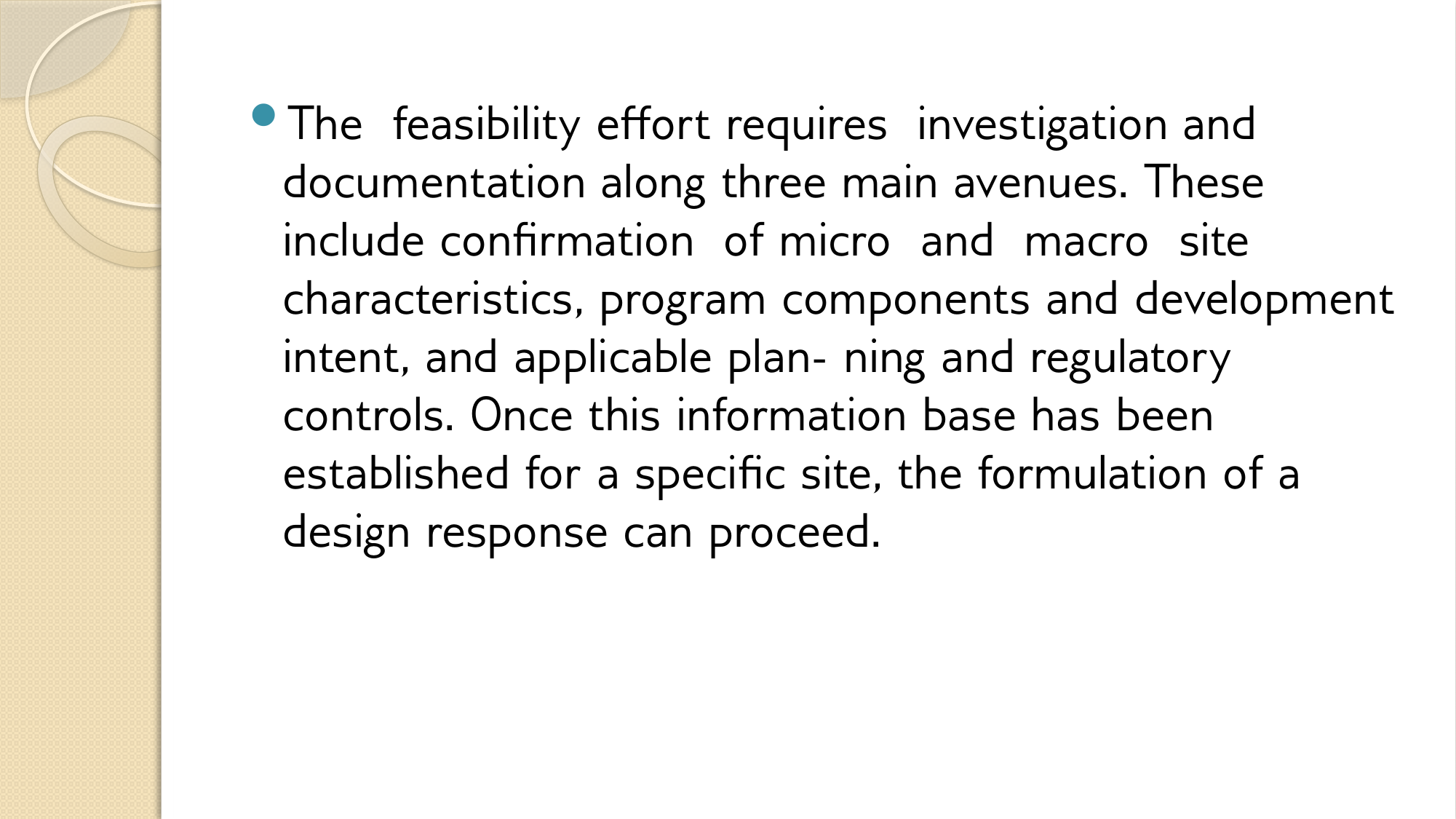

The  feasibility effort requires  investigation and  documentation along three main avenues. These include conﬁrmation  of micro  and  macro  site characteristics, program components and development intent, and applicable plan- ning and regulatory controls. Once this information base has been established for a speciﬁc site, the formulation of a design response can proceed.